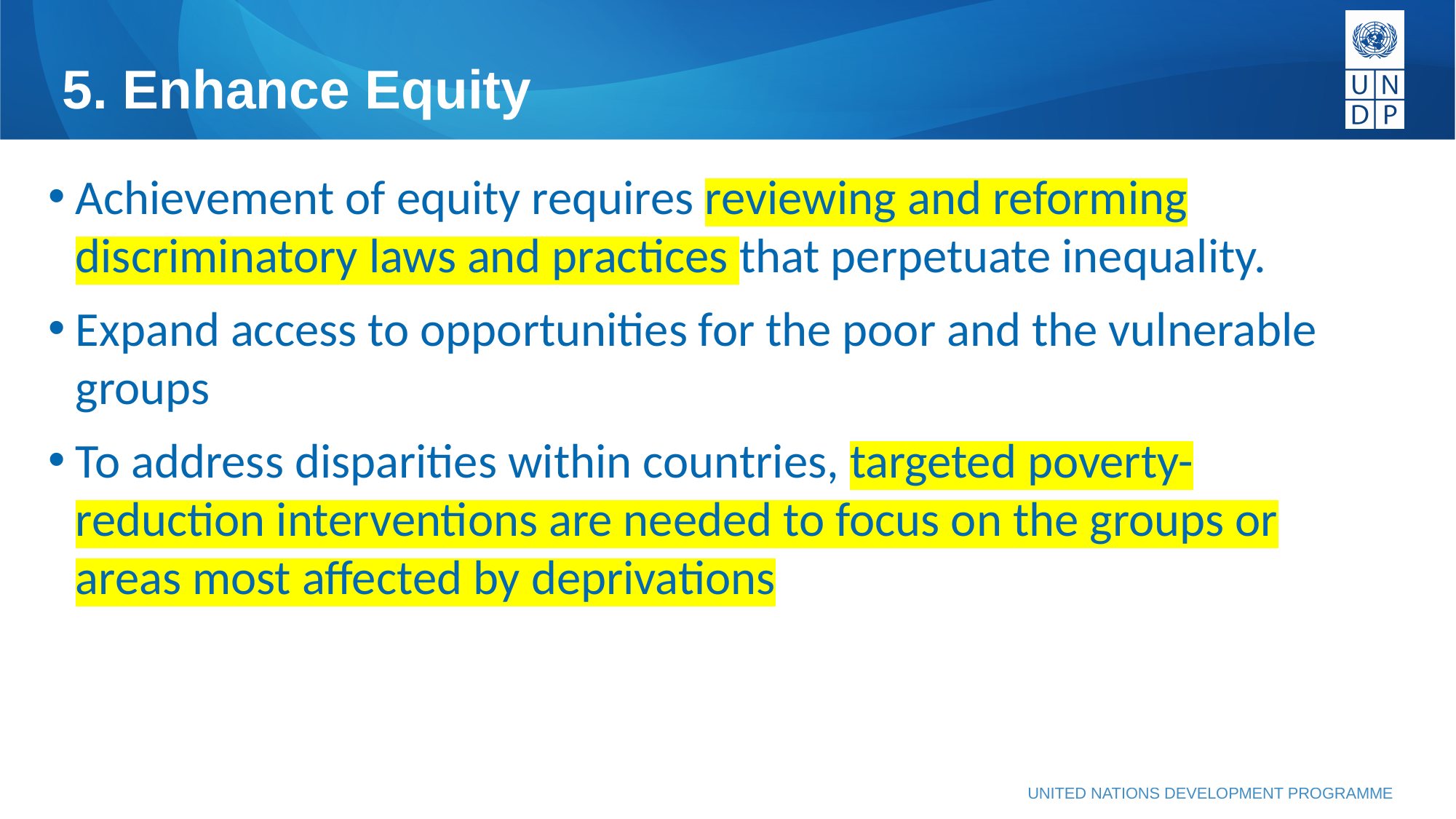

# 5. Enhance Equity
Achievement of equity requires reviewing and reforming discriminatory laws and practices that perpetuate inequality.
Expand access to opportunities for the poor and the vulnerable groups
To address disparities within countries, targeted poverty-reduction interventions are needed to focus on the groups or areas most affected by deprivations